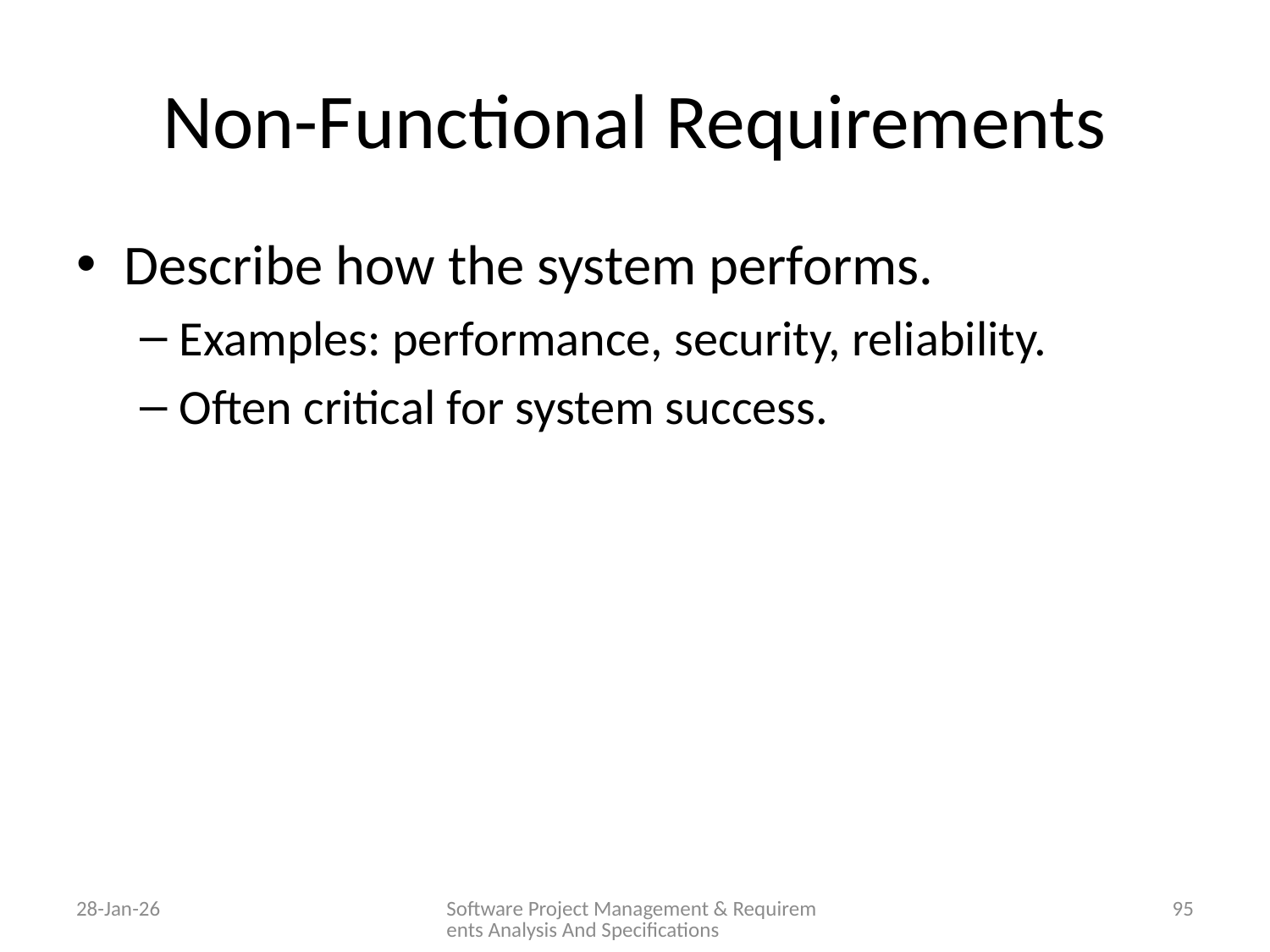

# Non-Functional Requirements
Describe how the system performs.
Examples: performance, security, reliability.
Often critical for system success.
28-Jan-26
Software Project Management & Requirements Analysis And Specifications
95